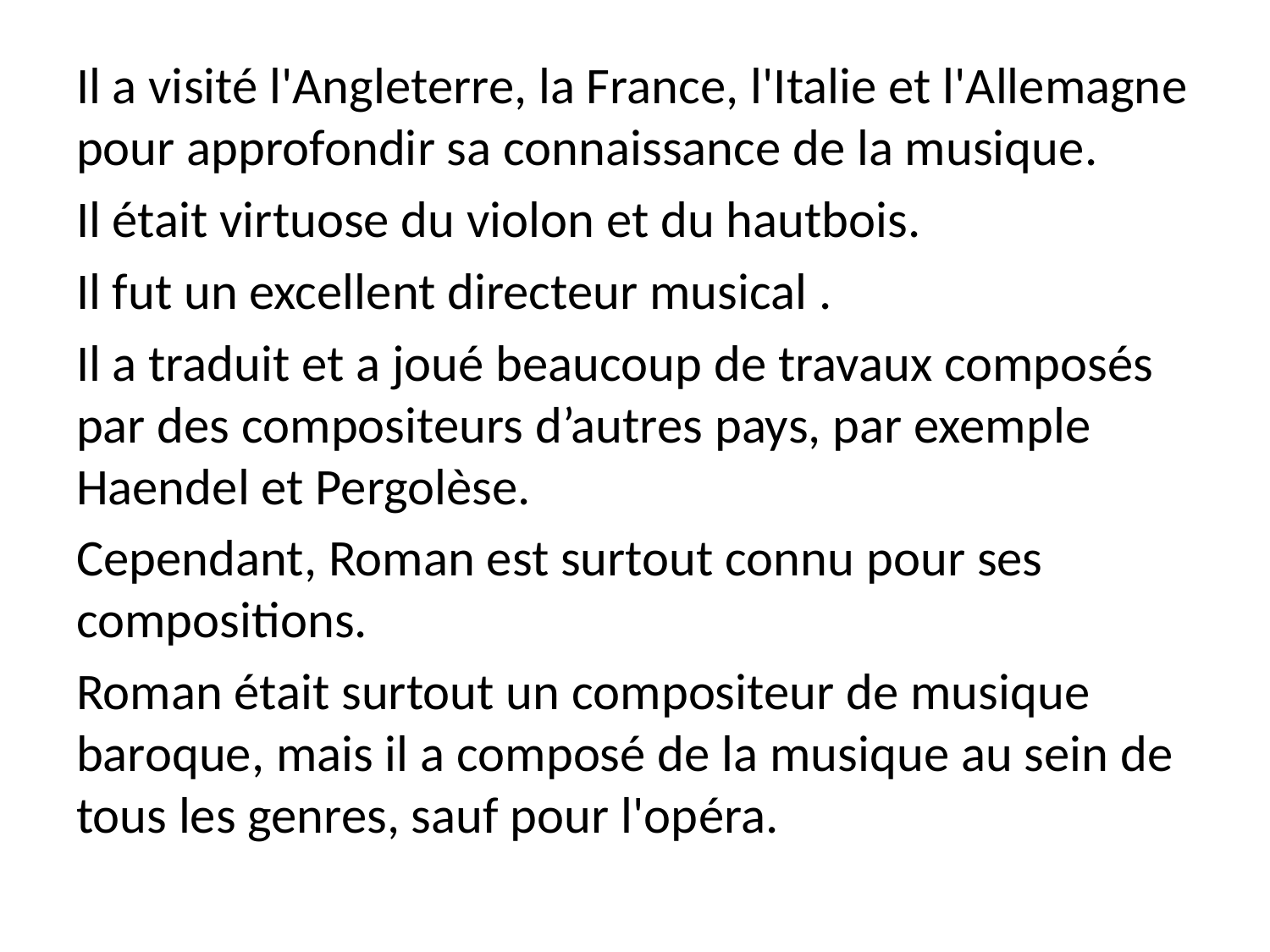

Il a visité l'Angleterre, la France, l'Italie et l'Allemagne pour approfondir sa connaissance de la musique.
Il était virtuose du violon et du hautbois.
Il fut un excellent directeur musical .
Il a traduit et a joué beaucoup de travaux composés par des compositeurs d’autres pays, par exemple  Haendel et Pergolèse.
Cependant, Roman est surtout connu pour ses compositions.
Roman était surtout un compositeur de musique baroque, mais il a composé de la musique au sein de tous les genres, sauf pour l'opéra.